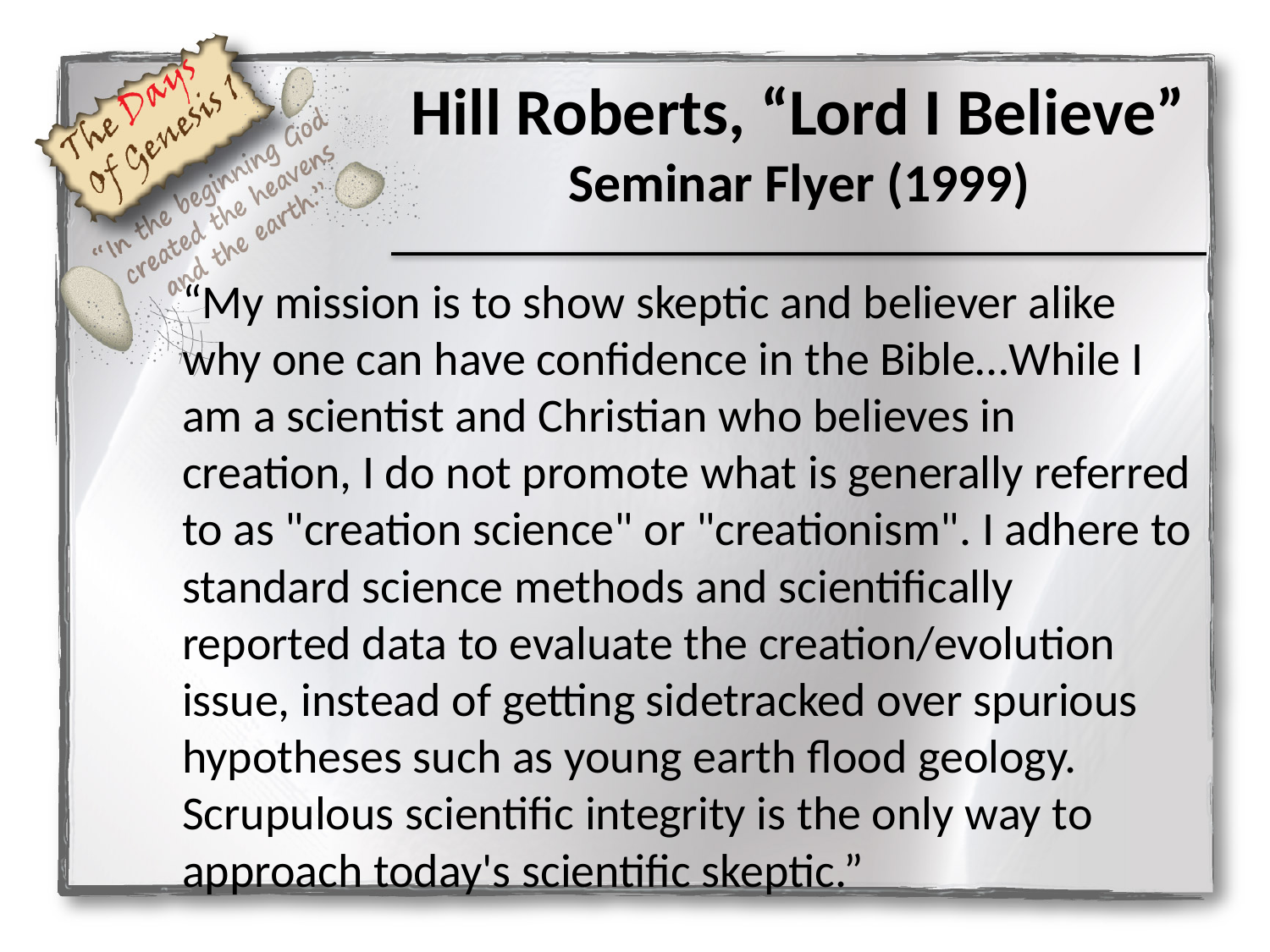

# Hill Roberts, “Lord I Believe” Seminar Flyer (1999)
“My mission is to show skeptic and believer alike why one can have confidence in the Bible…While I am a scientist and Christian who believes in creation, I do not promote what is generally referred to as "creation science" or "creationism". I adhere to standard science methods and scientifically reported data to evaluate the creation/evolution issue, instead of getting sidetracked over spurious hypotheses such as young earth flood geology. Scrupulous scientific integrity is the only way to approach today's scientific skeptic.”